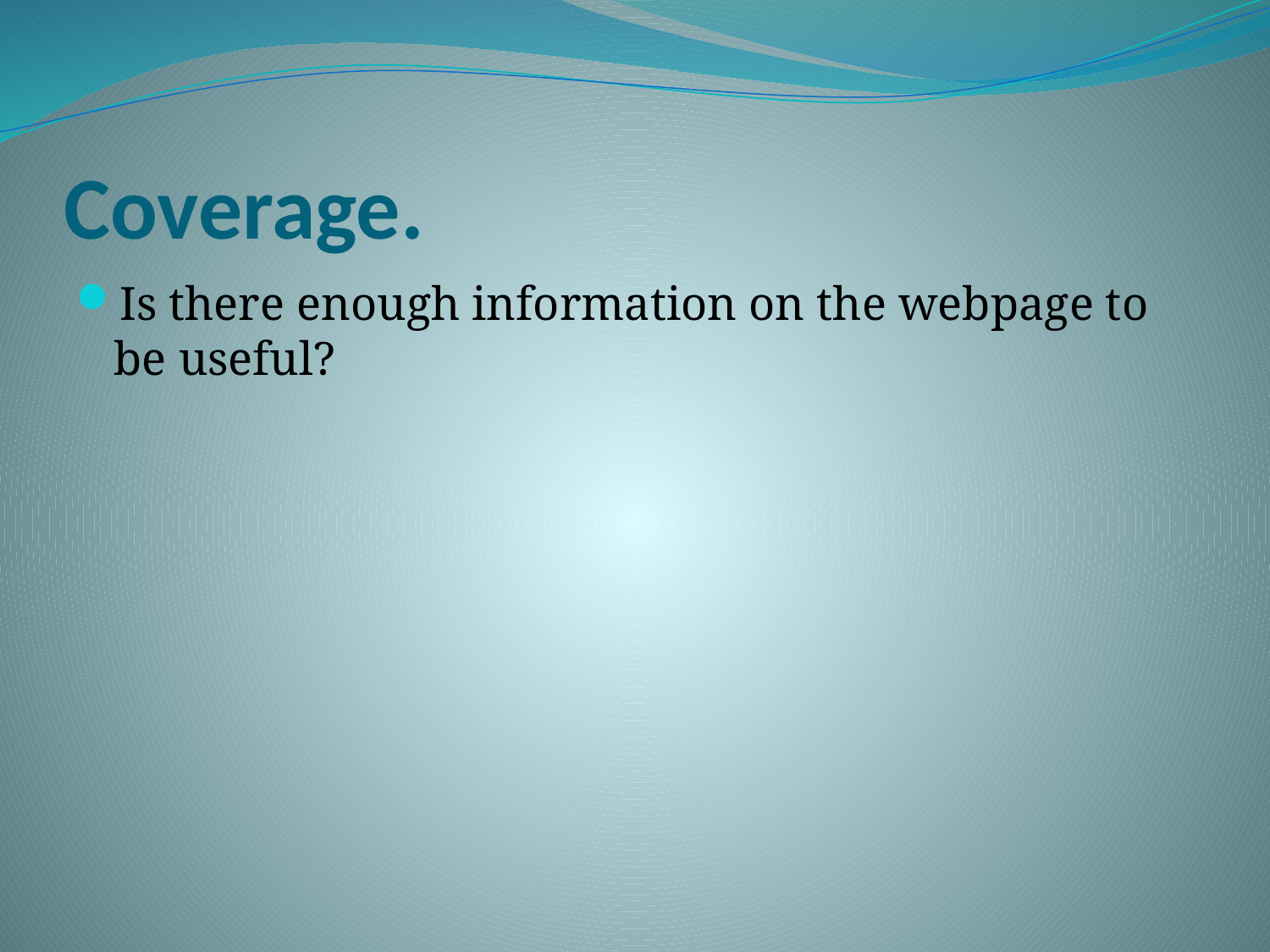

# Coverage.
Is there enough information on the webpage to be useful?